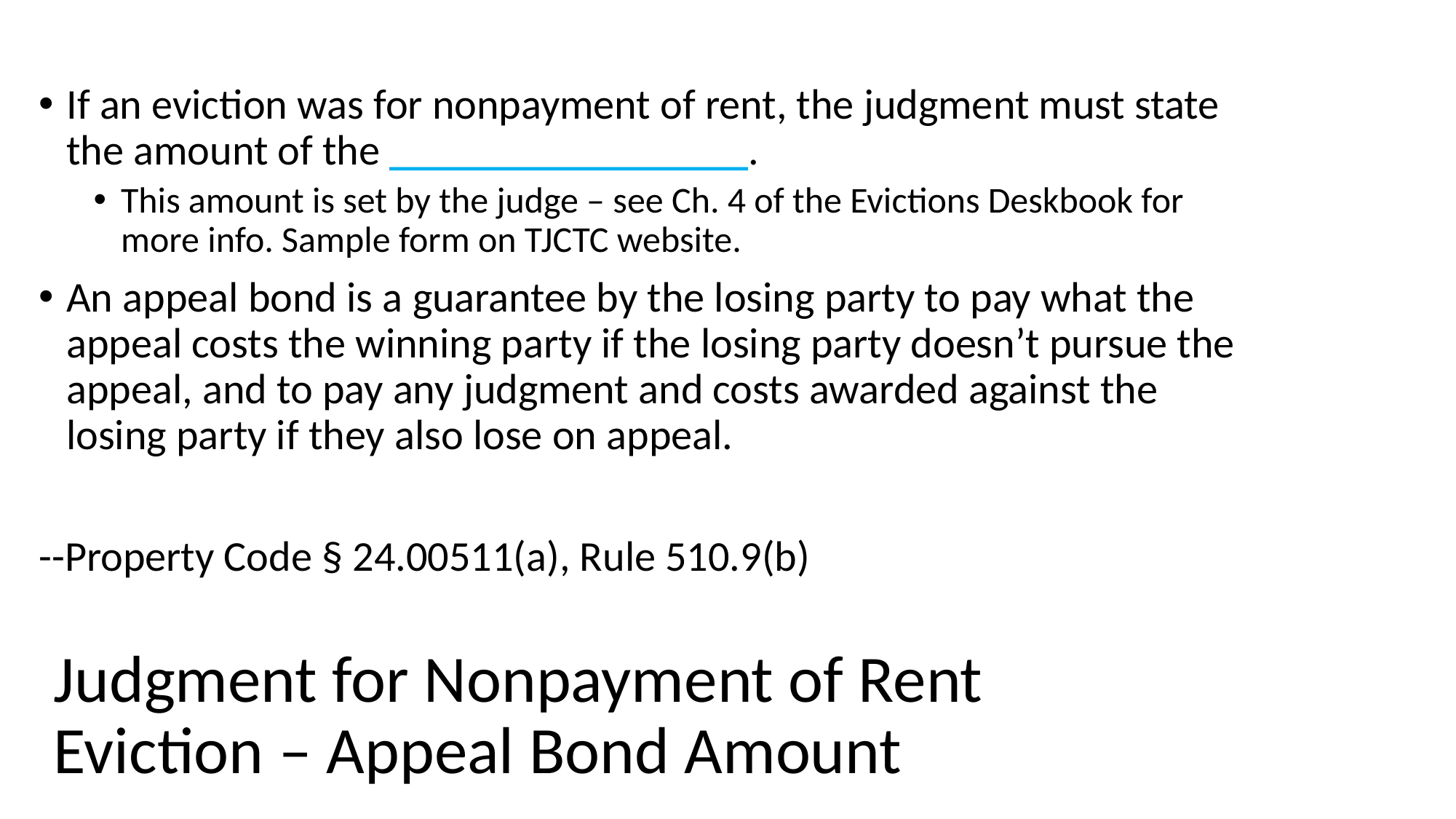

If an eviction was for nonpayment of rent, the judgment must state the amount of the _________________.
This amount is set by the judge – see Ch. 4 of the Evictions Deskbook for more info. Sample form on TJCTC website.
An appeal bond is a guarantee by the losing party to pay what the appeal costs the winning party if the losing party doesn’t pursue the appeal, and to pay any judgment and costs awarded against the losing party if they also lose on appeal.

--Property Code § 24.00511(a), Rule 510.9(b)
# Judgment for Nonpayment of Rent Eviction – Appeal Bond Amount